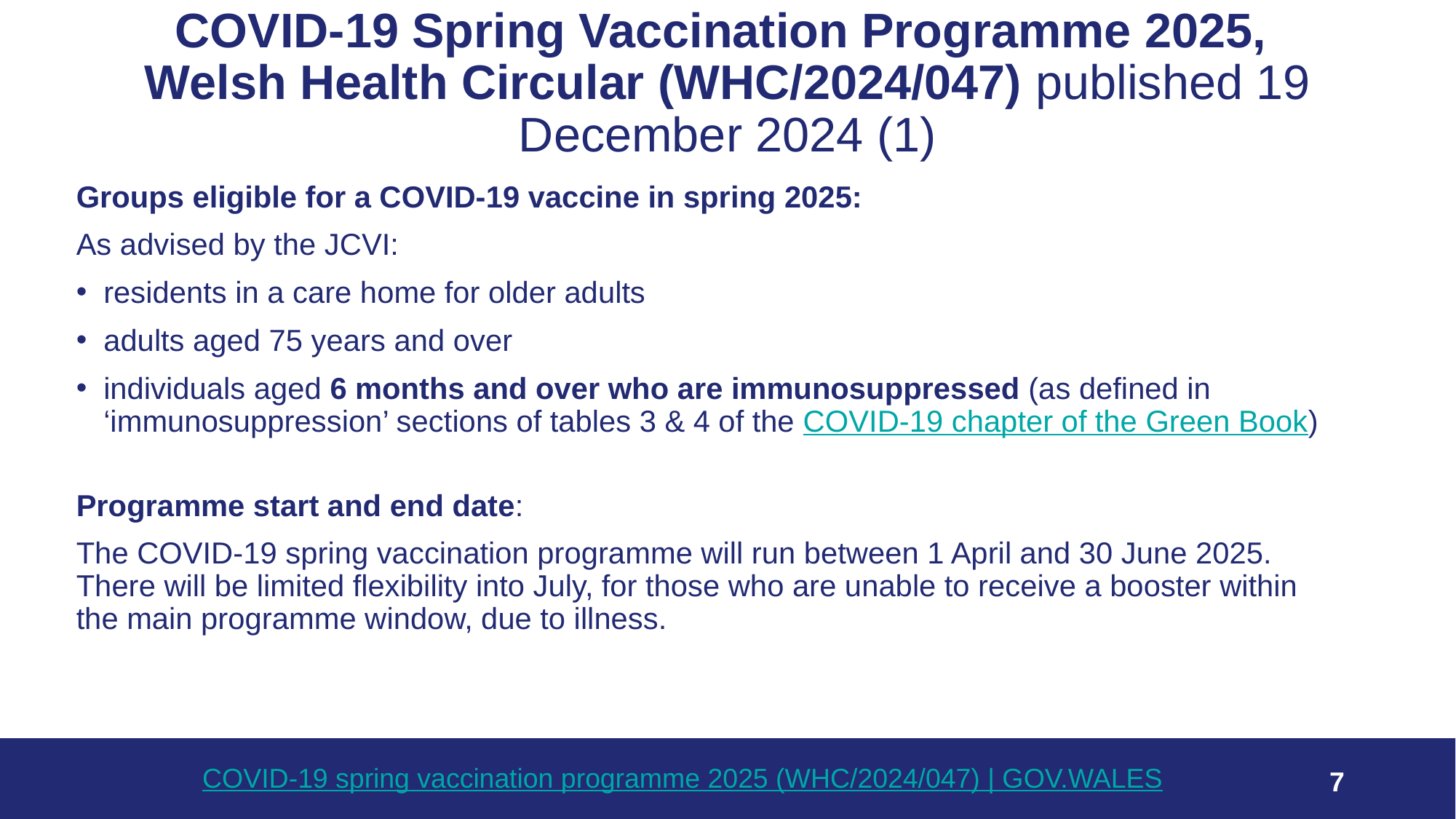

# COVID-19 Spring Vaccination Programme 2025, Welsh Health Circular (WHC/2024/047) published 19 December 2024 (1)
Groups eligible for a COVID-19 vaccine in spring 2025:
As advised by the JCVI:
residents in a care home for older adults
adults aged 75 years and over
individuals aged 6 months and over who are immunosuppressed (as defined in ‘immunosuppression’ sections of tables 3 & 4 of the COVID-19 chapter of the Green Book)

Programme start and end date:
The COVID-19 spring vaccination programme will run between 1 April and 30 June 2025. There will be limited flexibility into July, for those who are unable to receive a booster within the main programme window, due to illness.

COVID-19 spring vaccination programme 2025 (WHC/2024/047) | GOV.WALES
7